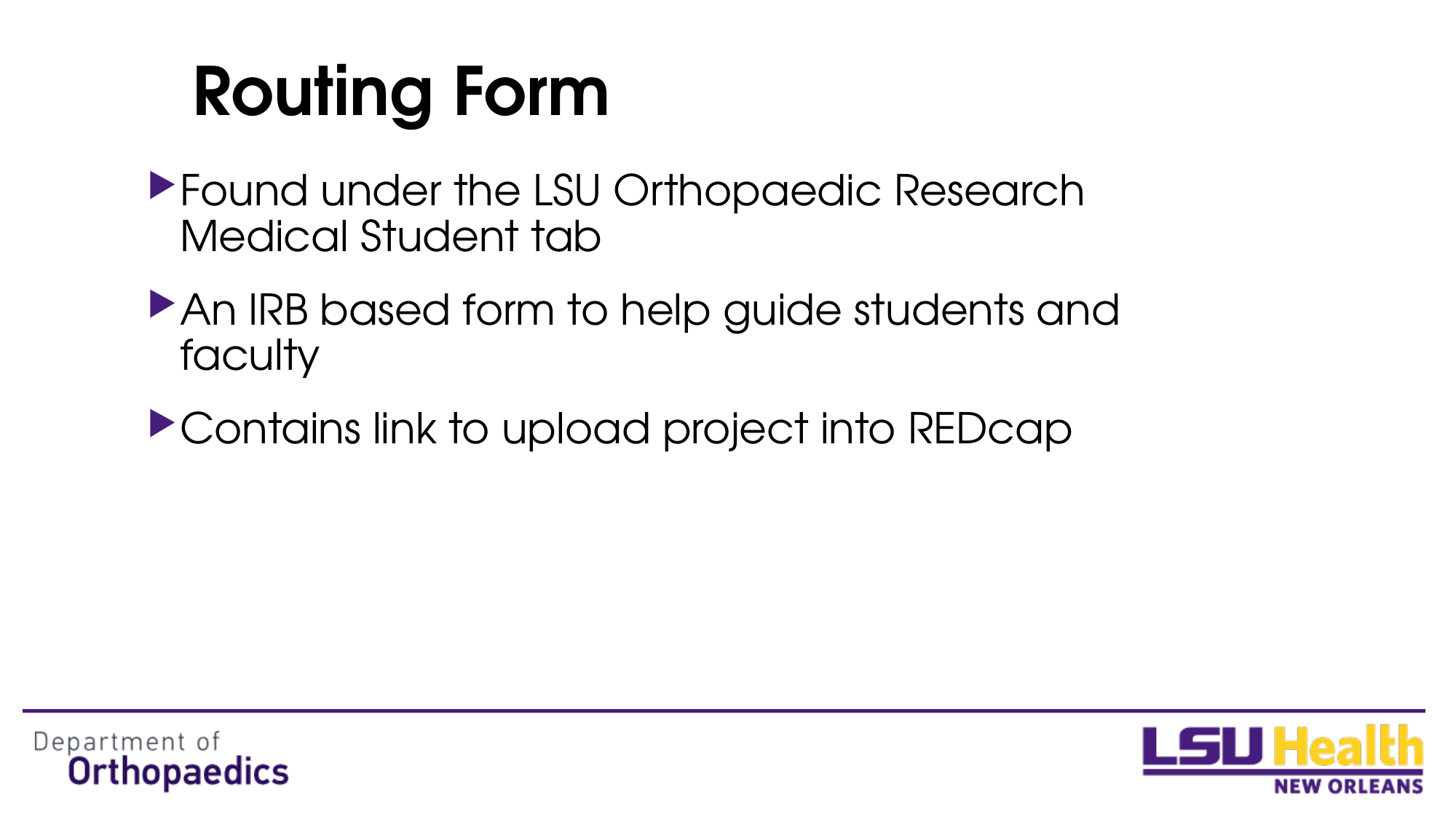

# Routing Form
Found under the LSU Orthopaedic Research Medical Student tab
An IRB based form to help guide students and faculty
Contains link to upload project into REDcap